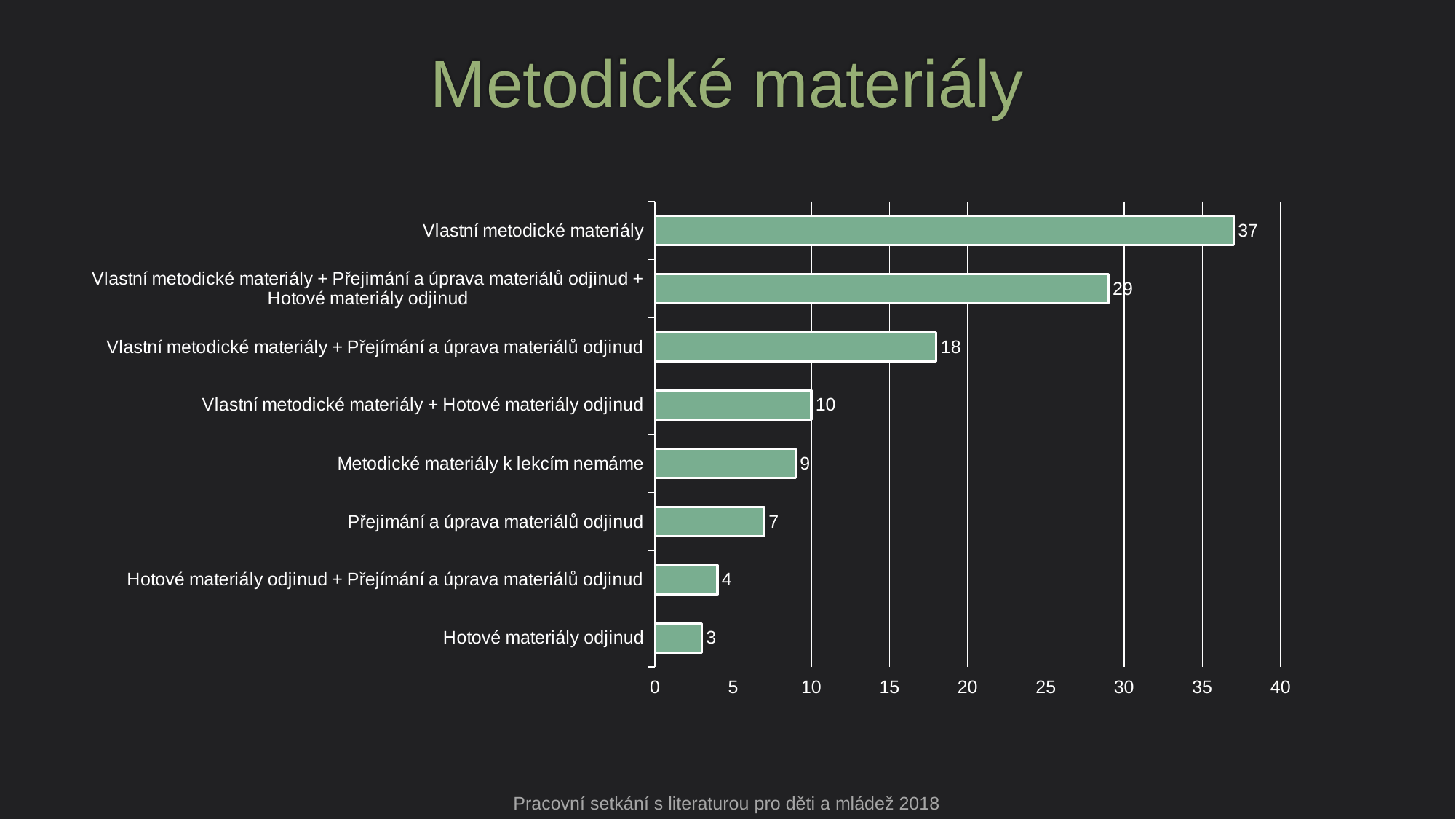

# Metodické materiály

### Chart

| Category | Metodické materiály |
|---|---|
| Hotové materiály odjinud | 3.0 |
| Hotové materiály odjinud + Přejímání a úprava materiálů odjinud | 4.0 |
| Přejimání a úprava materiálů odjinud | 7.0 |
| Metodické materiály k lekcím nemáme | 9.0 |
| Vlastní metodické materiály + Hotové materiály odjinud | 10.0 |
| Vlastní metodické materiály + Přejímání a úprava materiálů odjinud | 18.0 |
| Vlastní metodické materiály + Přejimání a úprava materiálů odjinud + Hotové materiály odjinud | 29.0 |
| Vlastní metodické materiály | 37.0 |
Pracovní setkání s literaturou pro děti a mládež 2018